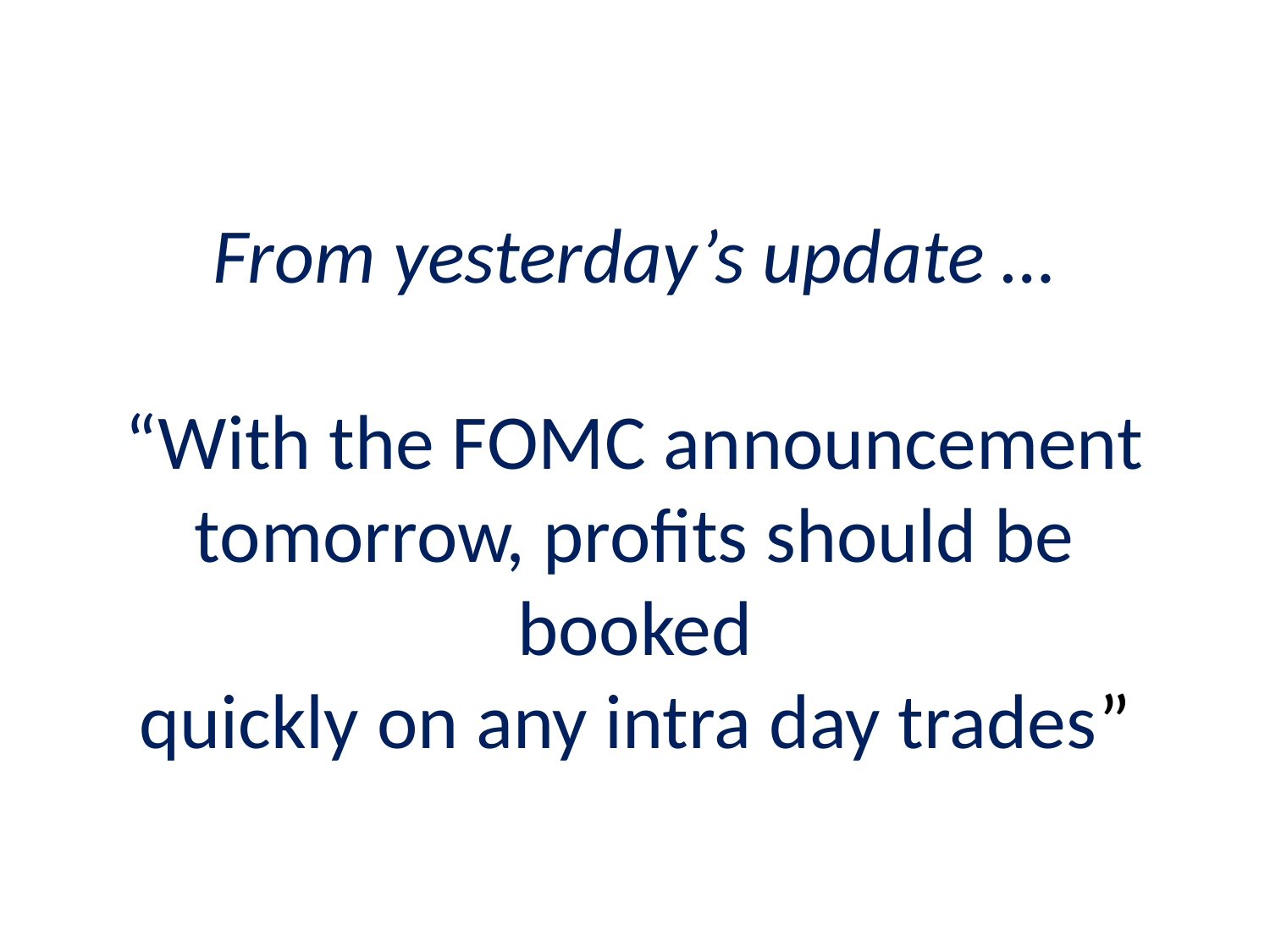

# From yesterday’s update … “With the FOMC announcement tomorrow, profits should be booked quickly on any intra day trades”